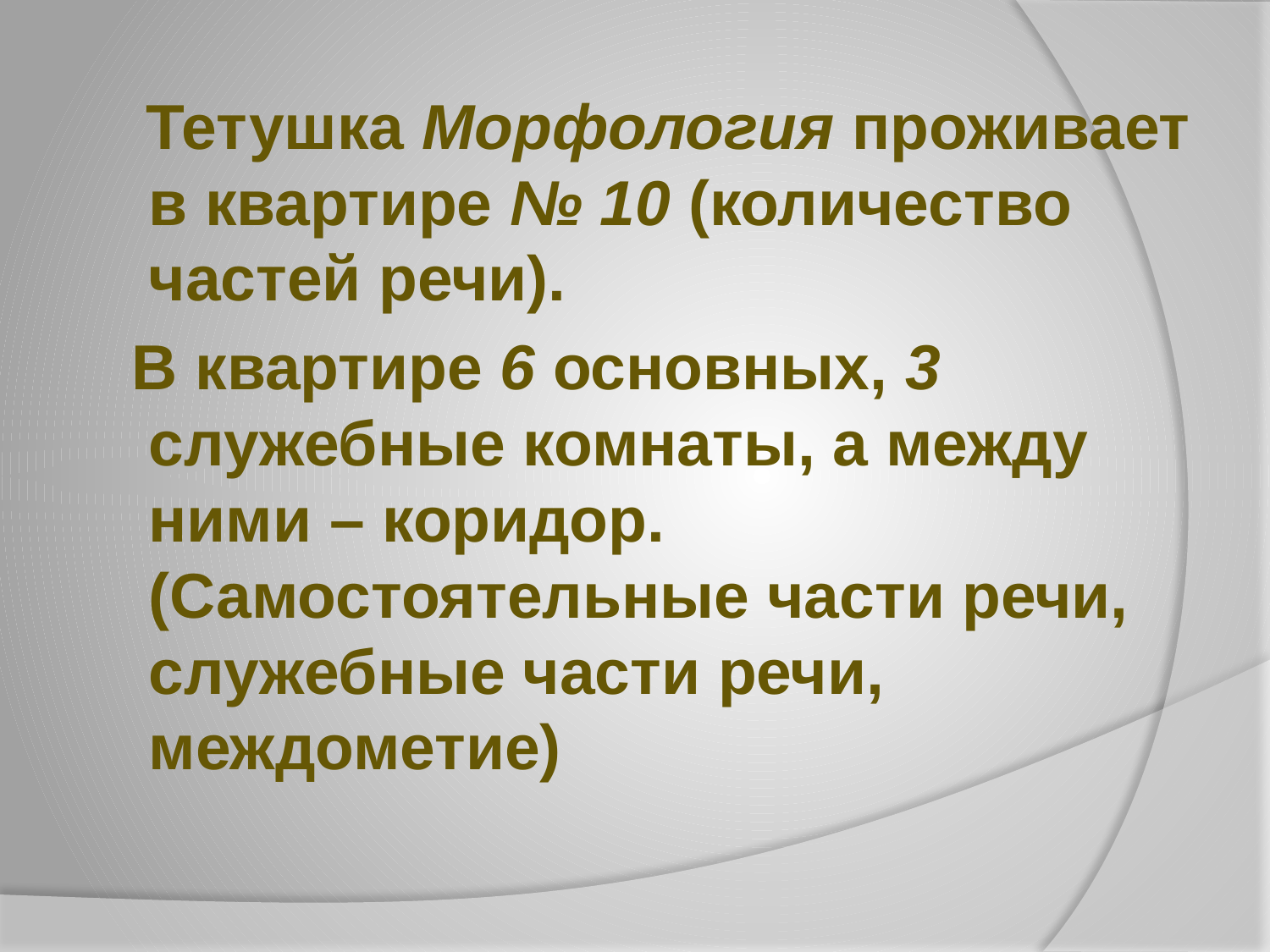

Тетушка Морфология проживает в квартире № 10 (количество частей речи).
  В квартире 6 основных, 3 служебные комнаты, а между ними – коридор. (Самостоятельные части речи, служебные части речи, междометие)